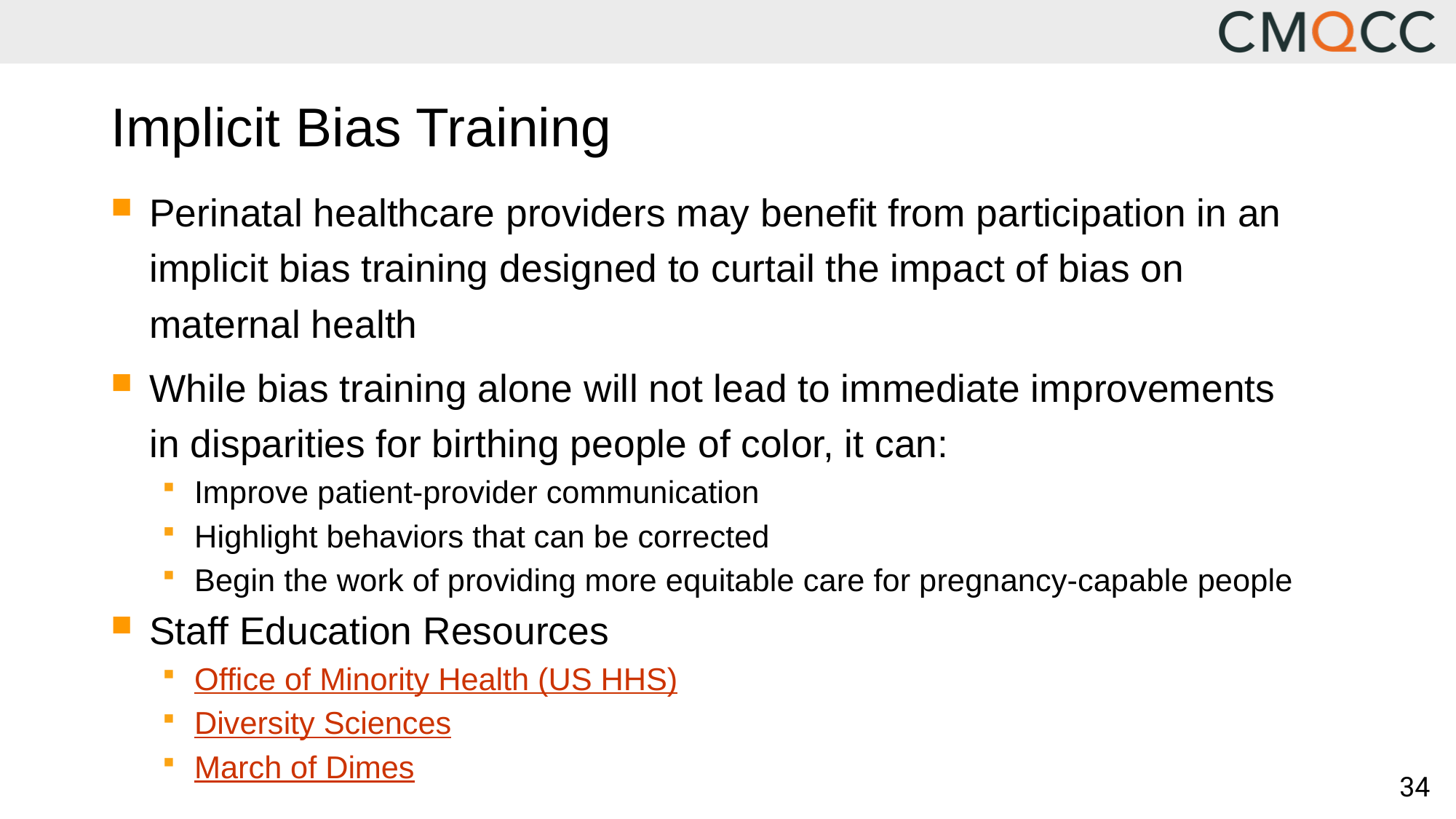

# Implicit Bias Training
Perinatal healthcare providers may benefit from participation in an implicit bias training designed to curtail the impact of bias on maternal health
While bias training alone will not lead to immediate improvements in disparities for birthing people of color, it can:
Improve patient-provider communication
Highlight behaviors that can be corrected
Begin the work of providing more equitable care for pregnancy-capable people
Staff Education Resources
Office of Minority Health (US HHS)
Diversity Sciences
March of Dimes